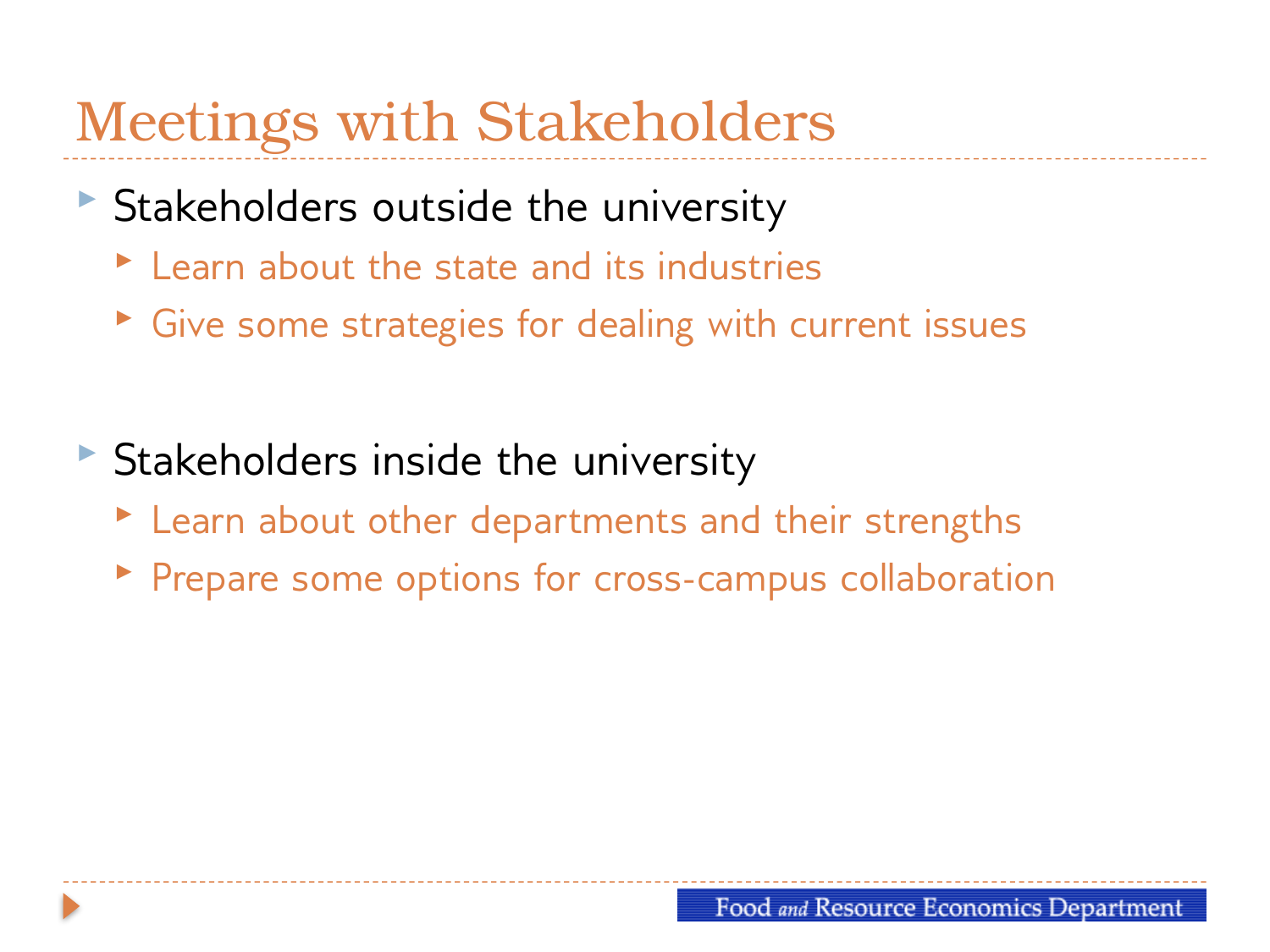

# Meetings with Stakeholders
Stakeholders outside the university
Learn about the state and its industries
Give some strategies for dealing with current issues

Stakeholders inside the university
Learn about other departments and their strengths
Prepare some options for cross-campus collaboration